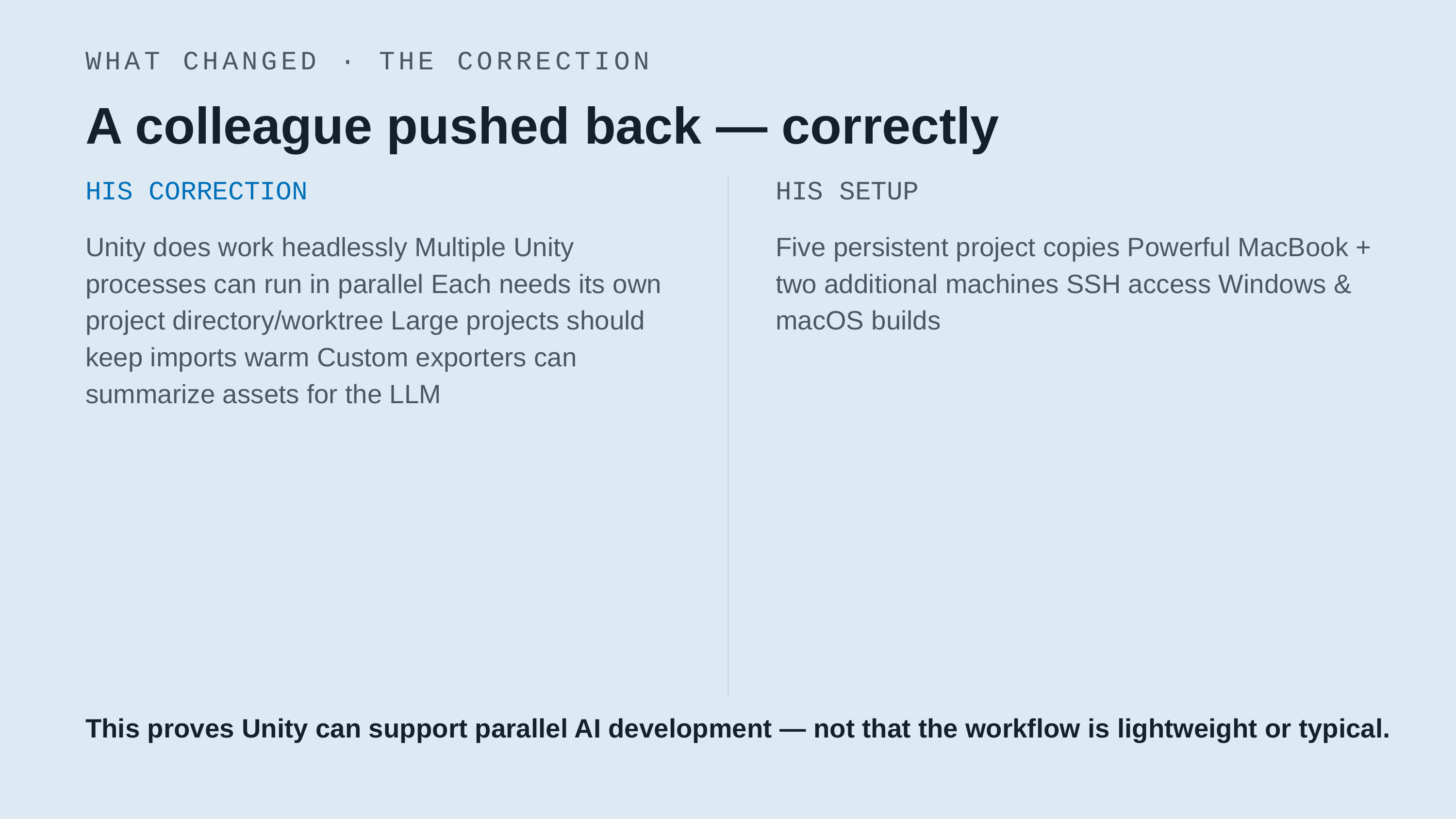

WHAT CHANGED · THE CORRECTION
A colleague pushed back — correctly
HIS CORRECTION

HIS SETUP
Unity does work headlessly Multiple Unity processes can run in parallel Each needs its own project directory/worktree Large projects should keep imports warm Custom exporters can summarize assets for the LLM
Five persistent project copies Powerful MacBook + two additional machines SSH access Windows & macOS builds
This proves Unity can support parallel AI development — not that the workflow is lightweight or typical.